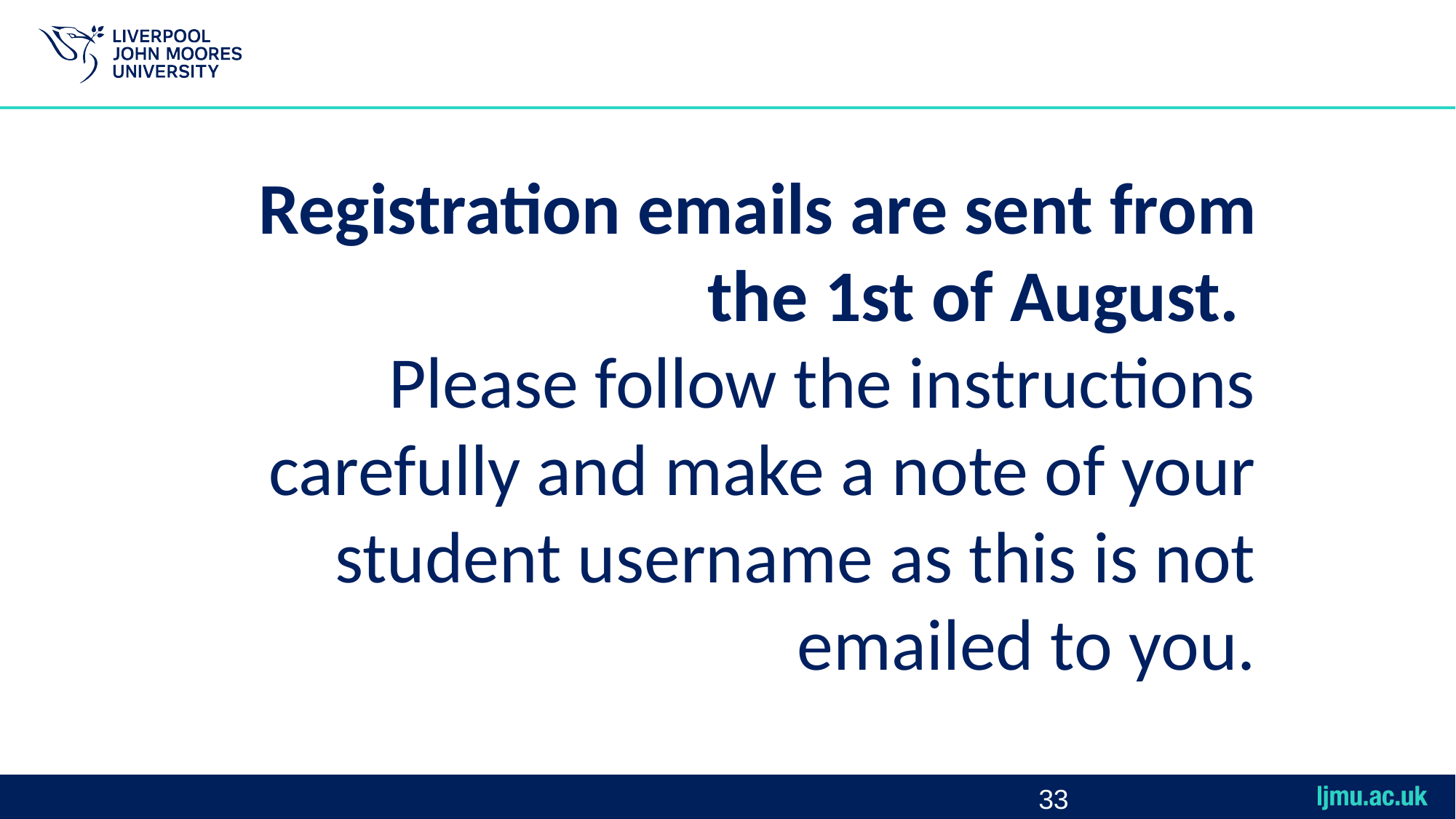

Registration emails are sent from the 1st of August.
Please follow the instructions carefully and make a note of your student username as this is not emailed to you.
33